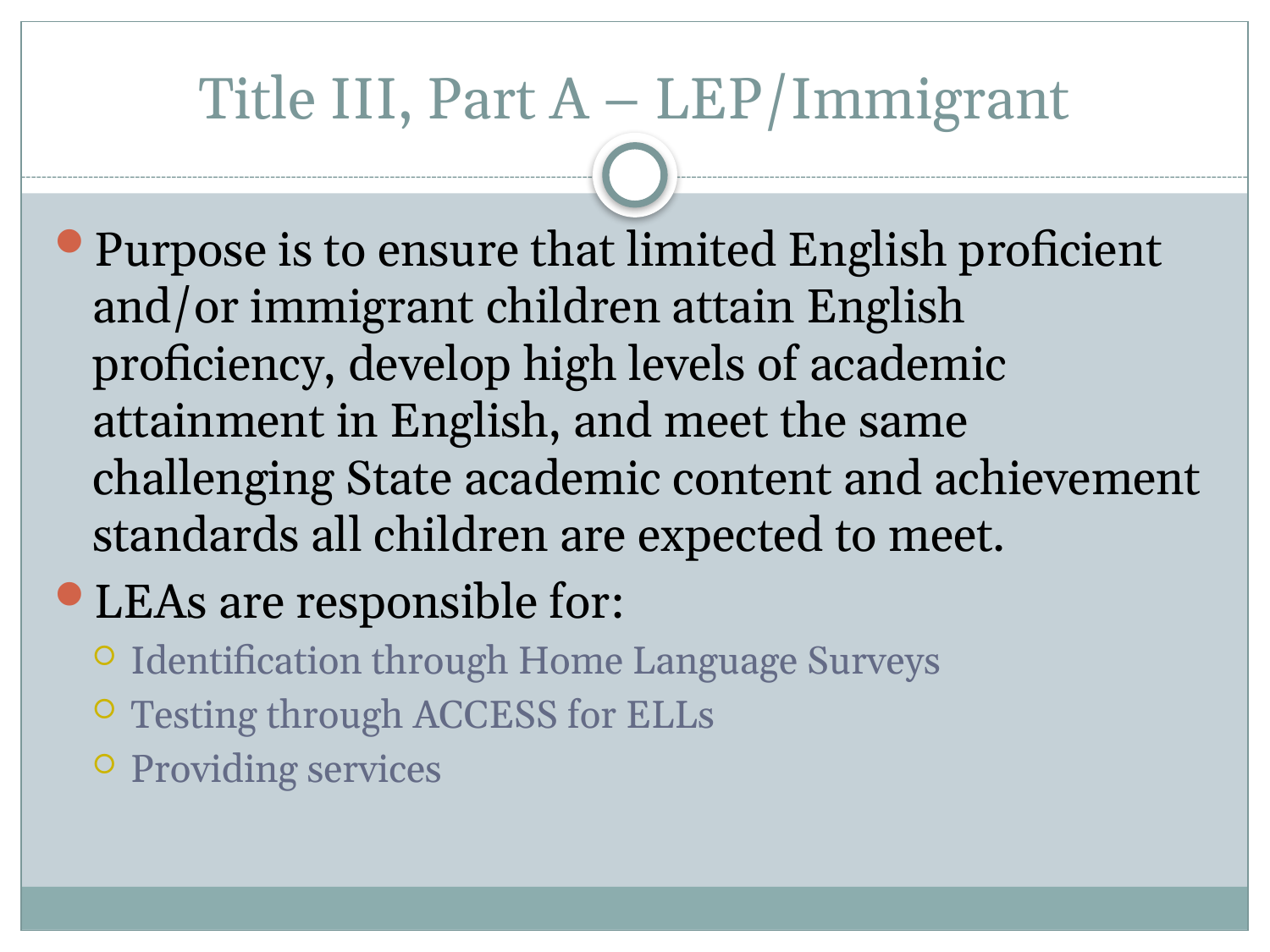

# Title III, Part A – LEP/Immigrant
Purpose is to ensure that limited English proficient and/or immigrant children attain English proficiency, develop high levels of academic attainment in English, and meet the same challenging State academic content and achievement standards all children are expected to meet.
LEAs are responsible for:
Identification through Home Language Surveys
Testing through ACCESS for ELLs
Providing services